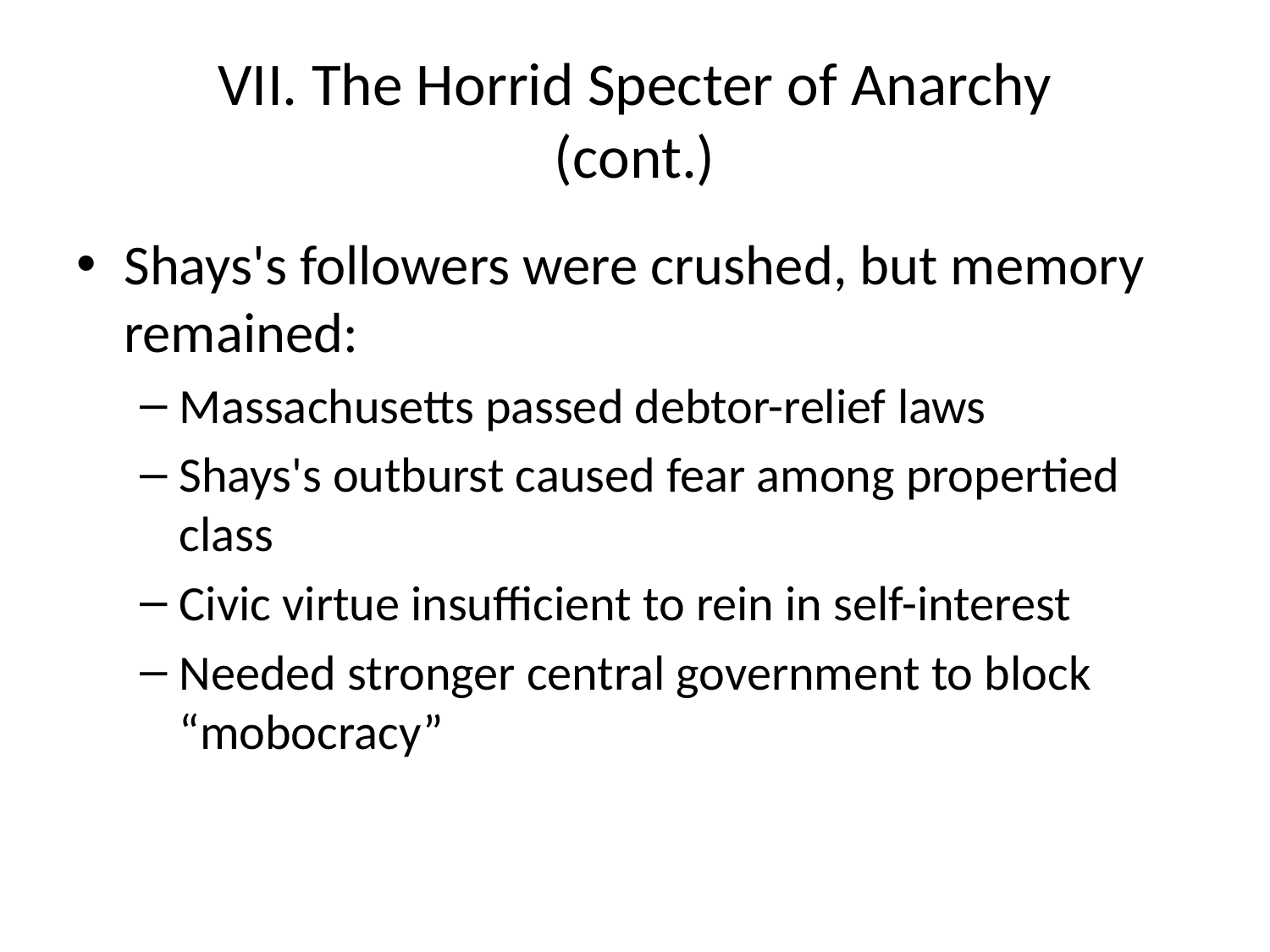

# VII. The Horrid Specter of Anarchy (cont.)
Shays's followers were crushed, but memory remained:
Massachusetts passed debtor-relief laws
Shays's outburst caused fear among propertied class
Civic virtue insufficient to rein in self-interest
Needed stronger central government to block “mobocracy”